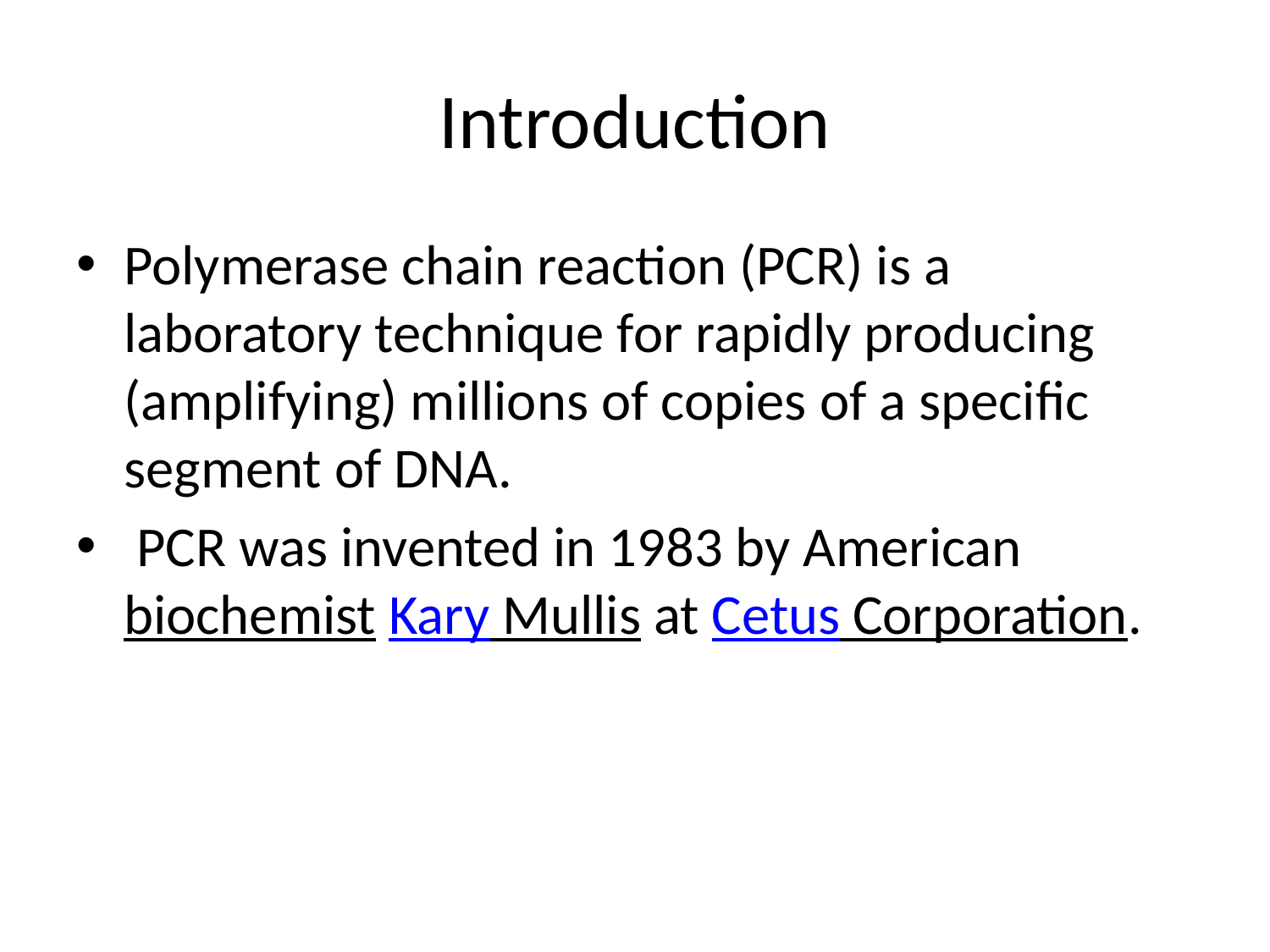

# Introduction
Polymerase chain reaction (PCR) is a laboratory technique for rapidly producing (amplifying) millions of copies of a specific segment of DNA.
 PCR was invented in 1983 by American biochemist Kary Mullis at Cetus Corporation.